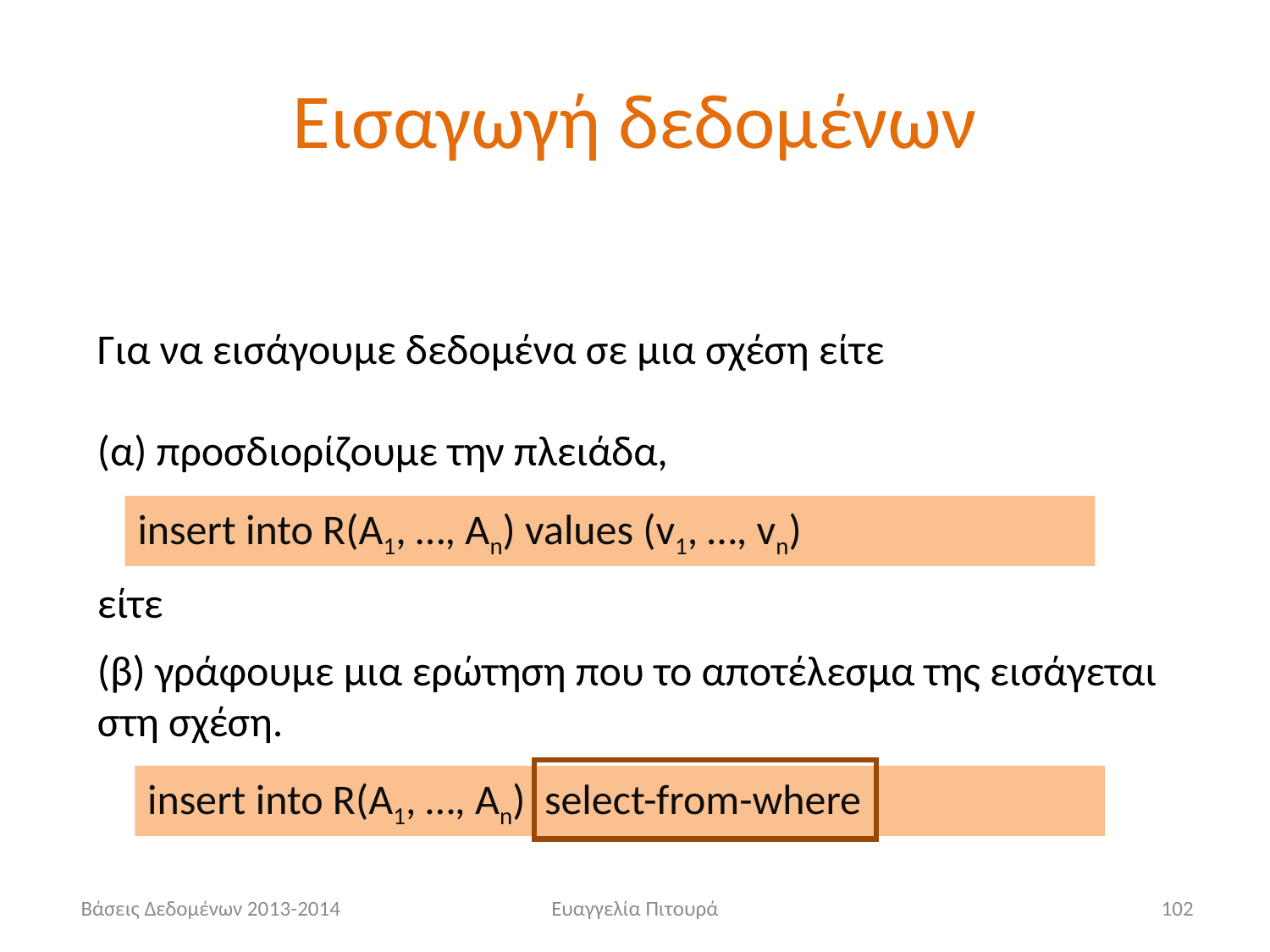

# Εισαγωγή δεδομένων
Για να εισάγουμε δεδομένα σε μια σχέση είτε

(α) προσδιορίζουμε την πλειάδα,

είτε

(β) γράφουμε μια ερώτηση που το αποτέλεσμα της εισάγεται στη σχέση.
insert into R(A1, …, An) values (v1, …, vn)

insert into R(A1, …, An)  select-from-where
 Βάσεις Δεδομένων 2013-2014
Ευαγγελία Πιτουρά
102